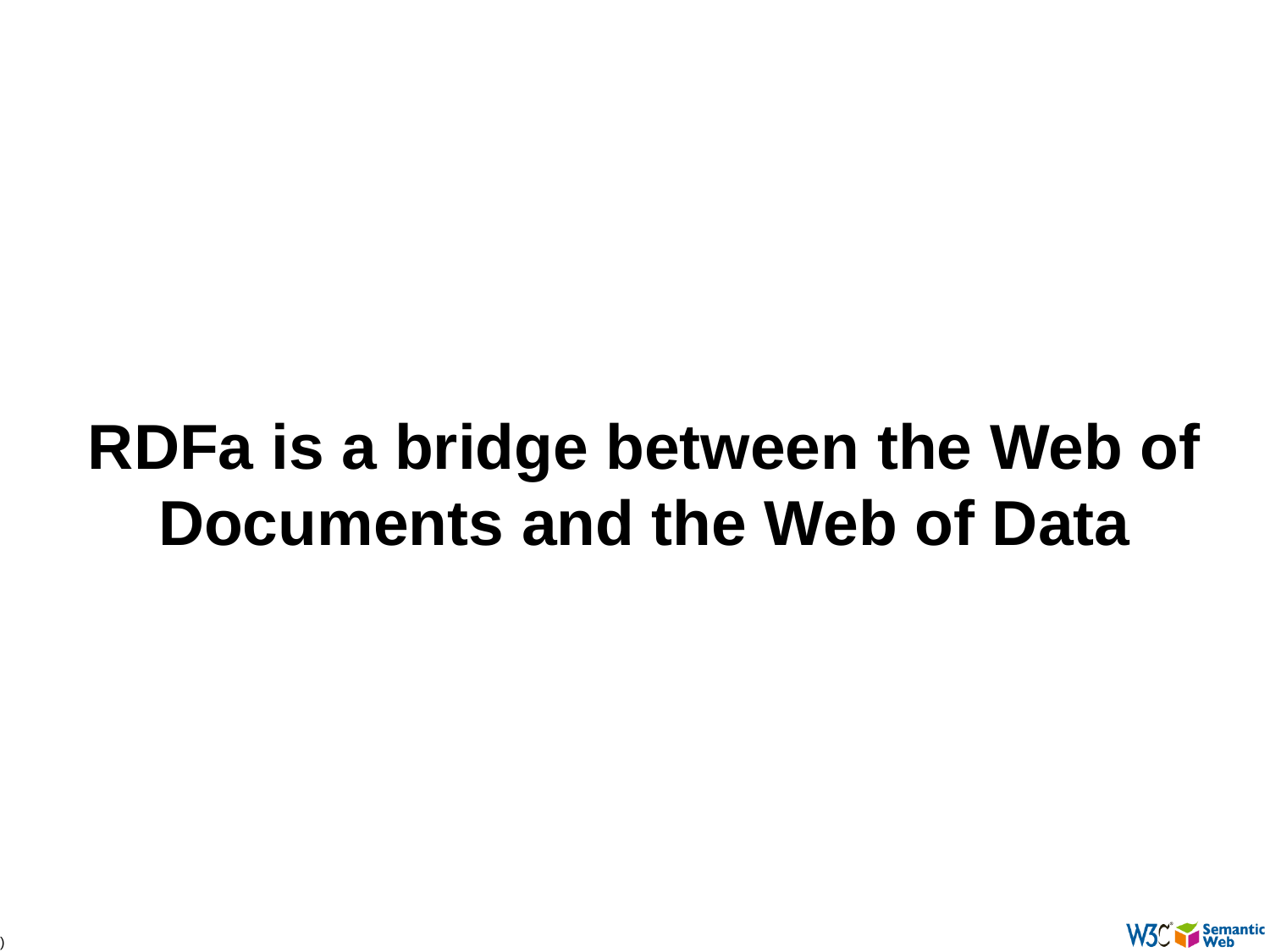

# RDFa is a bridge between the Web of Documents and the Web of Data